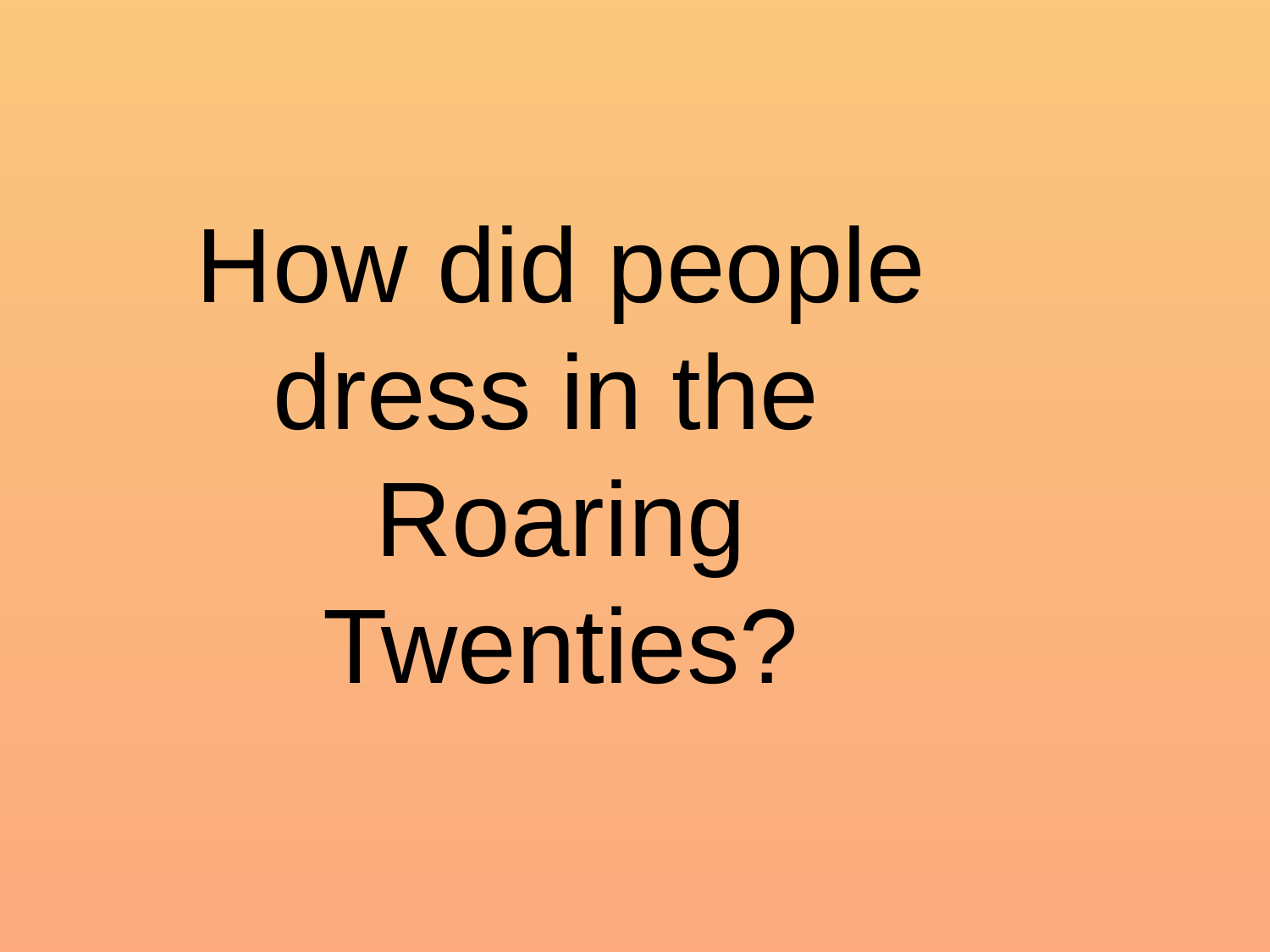

How did people dress in the  Roaring Twenties?